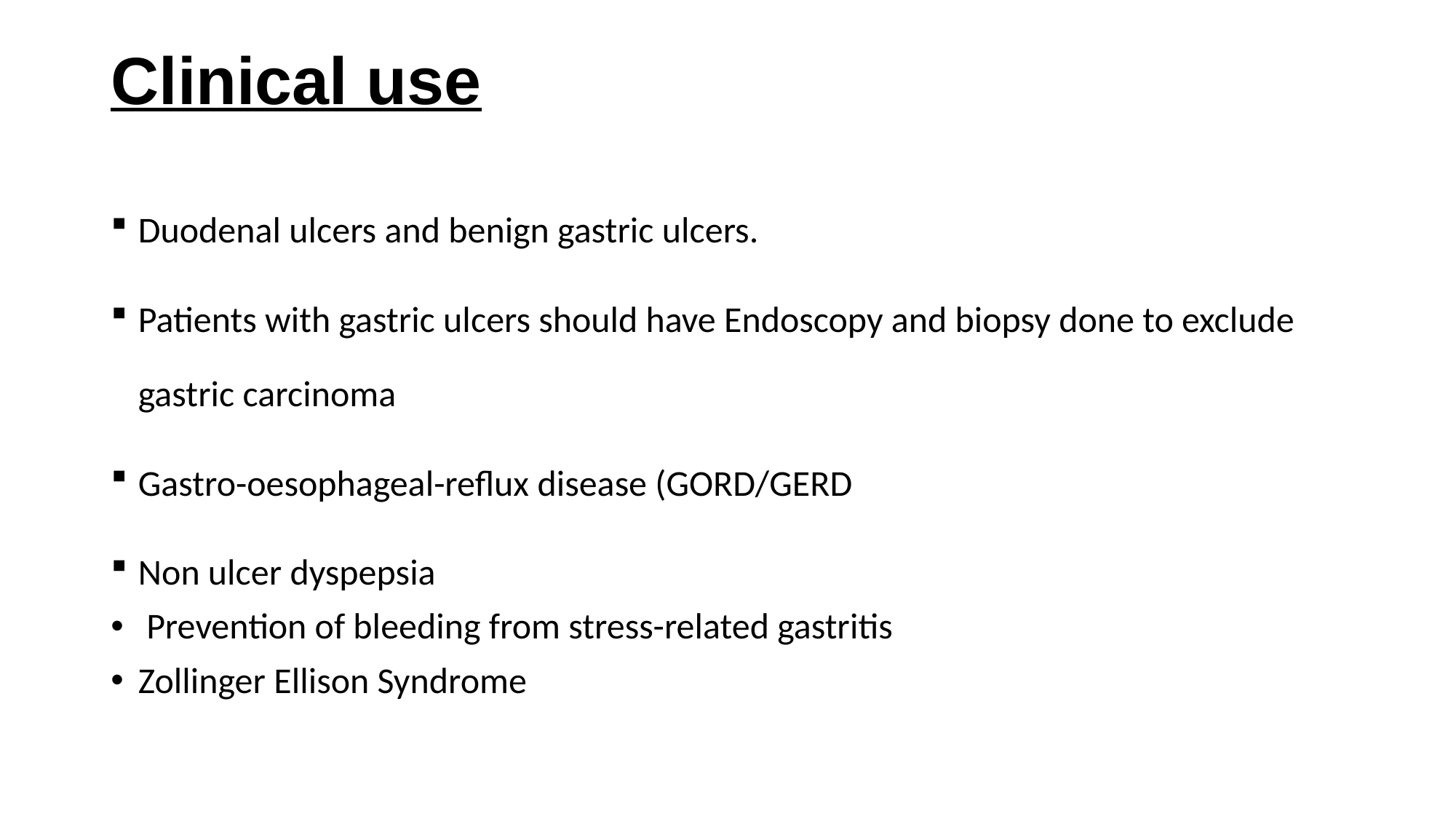

# Clinical use
Duodenal ulcers and benign gastric ulcers.
Patients with gastric ulcers should have Endoscopy and biopsy done to exclude gastric carcinoma
Gastro-oesophageal-reflux disease (GORD/GERD
Non ulcer dyspepsia
 Prevention of bleeding from stress-related gastritis
Zollinger Ellison Syndrome